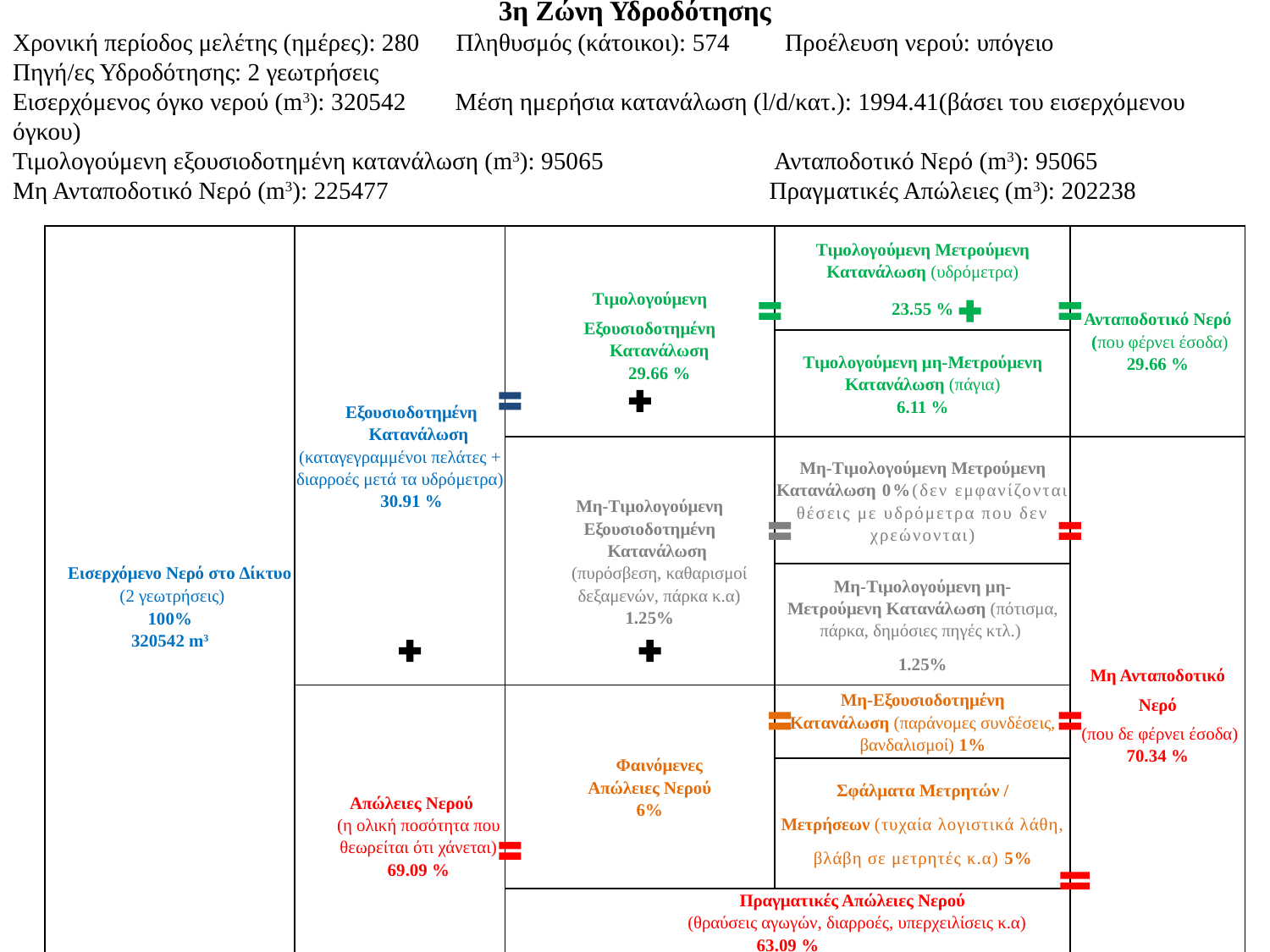

3η Ζώνη Υδροδότησης
Χρονική περίοδος μελέτης (ημέρες): 280      Πληθυσμός (κάτοικοι): 574         Προέλευση νερού: υπόγειο
Πηγή/ες Υδροδότησης: 2 γεωτρήσεις
Εισερχόμενος όγκο νερού (m3): 320542        Μέση ημερήσια κατανάλωση (l/d/κατ.): 1994.41(βάσει του εισερχόμενου όγκου)
Τιμολογούμενη εξουσιοδοτημένη κατανάλωση (m3): 95065                            Ανταποδοτικό Νερό (m3): 95065
Μη Ανταποδοτικό Νερό (m3): 225477                                                              Πραγματικές Απώλειες (m3): 202238
| Εισερχόμενο Νερό στο Δίκτυο (2 γεωτρήσεις) 100% 320542 m3 | Εξουσιοδοτημένη Κατανάλωση (καταγεγραμμένοι πελάτες + διαρροές μετά τα υδρόμετρα) 30.91 % | Τιμολογούμενη Εξουσιοδοτημένη Κατανάλωση 29.66 % | Τιμολογούμενη Μετρούμενη Κατανάλωση (υδρόμετρα) 23.55 % |  |
| --- | --- | --- | --- | --- |
|  |  |  |  | Ανταποδοτικό Νερό (που φέρνει έσοδα) 29.66 % |
|  |  |  | Τιμολογούμενη μη-Μετρούμενη Κατανάλωση (πάγια) 6.11 % |  |
|  |  | Μη-Τιμολογούμενη Εξουσιοδοτημένη Κατανάλωση (πυρόσβεση, καθαρισμοί δεξαμενών, πάρκα κ.α) 1.25% | Μη-Τιμολογούμενη Μετρούμενη Κατανάλωση 0%(δεν εμφανίζονται θέσεις με υδρόμετρα που δεν χρεώνονται) | Μη Ανταποδοτικό Νερό (που δε φέρνει έσοδα) 70.34 % |
|  |  |  | Μη-Τιμολογούμενη μη- Μετρούμενη Κατανάλωση (πότισμα, πάρκα, δημόσιες πηγές κτλ.) 1.25% |  |
|  | Απώλειες Νερού (η ολική ποσότητα που θεωρείται ότι χάνεται) 69.09 % | Φαινόμενες Απώλειες Νερού 6% | Μη-Εξουσιοδοτημένη Κατανάλωση (παράνομες συνδέσεις, βανδαλισμοί) 1% |  |
|  |  |  | Σφάλματα Μετρητών / Μετρήσεων (τυχαία λογιστικά λάθη, βλάβη σε μετρητές κ.α) 5% |  |
|  |  | Πραγματικές Απώλειες Νερού (θραύσεις αγωγών, διαρροές, υπερχειλίσεις κ.α) 63.09 % |  |  |